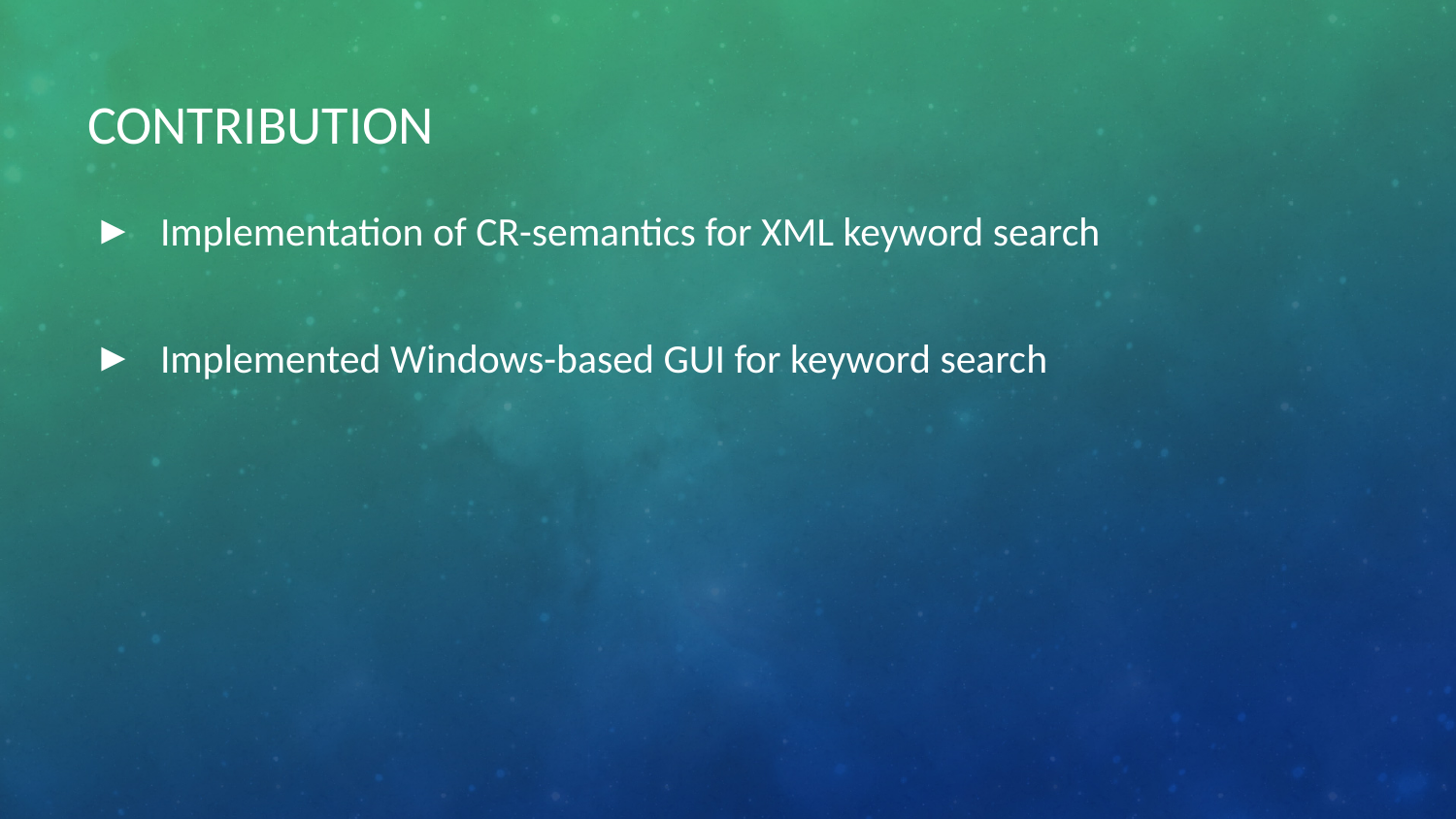

# Contribution
Implementation of CR-semantics for XML keyword search

Implemented Windows-based GUI for keyword search